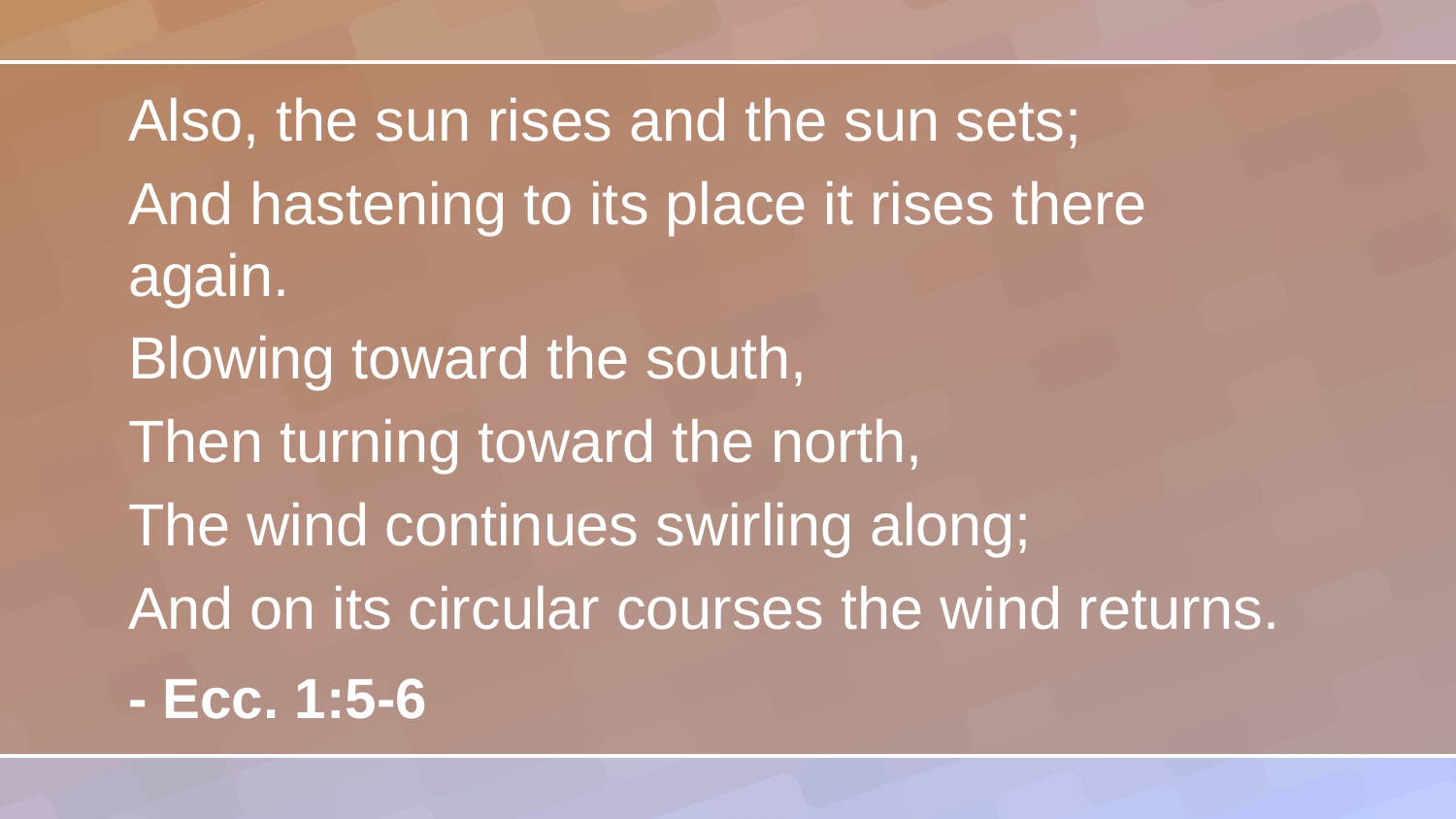

Also, the sun rises and the sun sets;
And hastening to its place it rises there again.
Blowing toward the south,
Then turning toward the north,
The wind continues swirling along;
And on its circular courses the wind returns.
- Ecc. 1:5-6